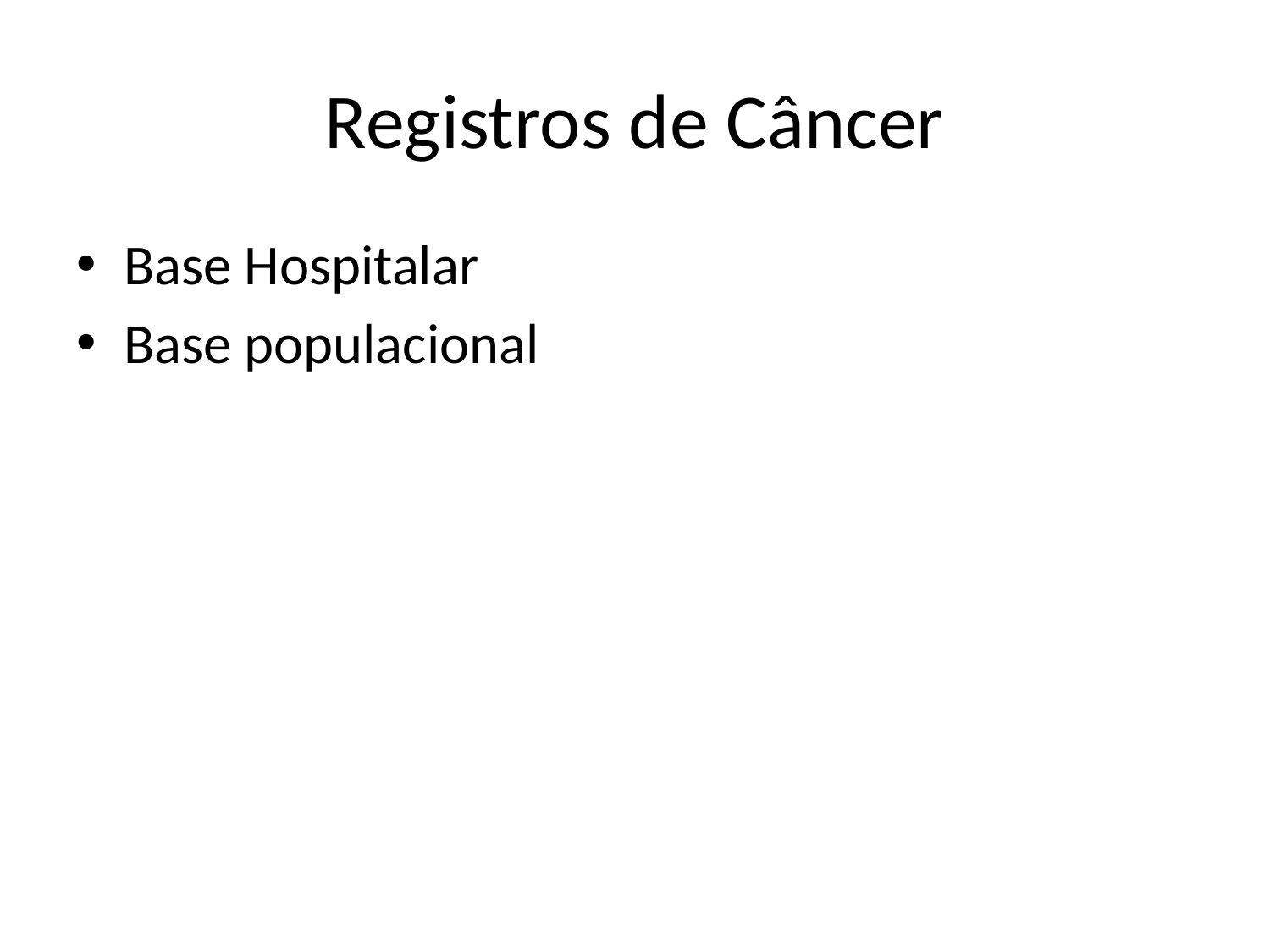

# Registros de Câncer
Base Hospitalar
Base populacional